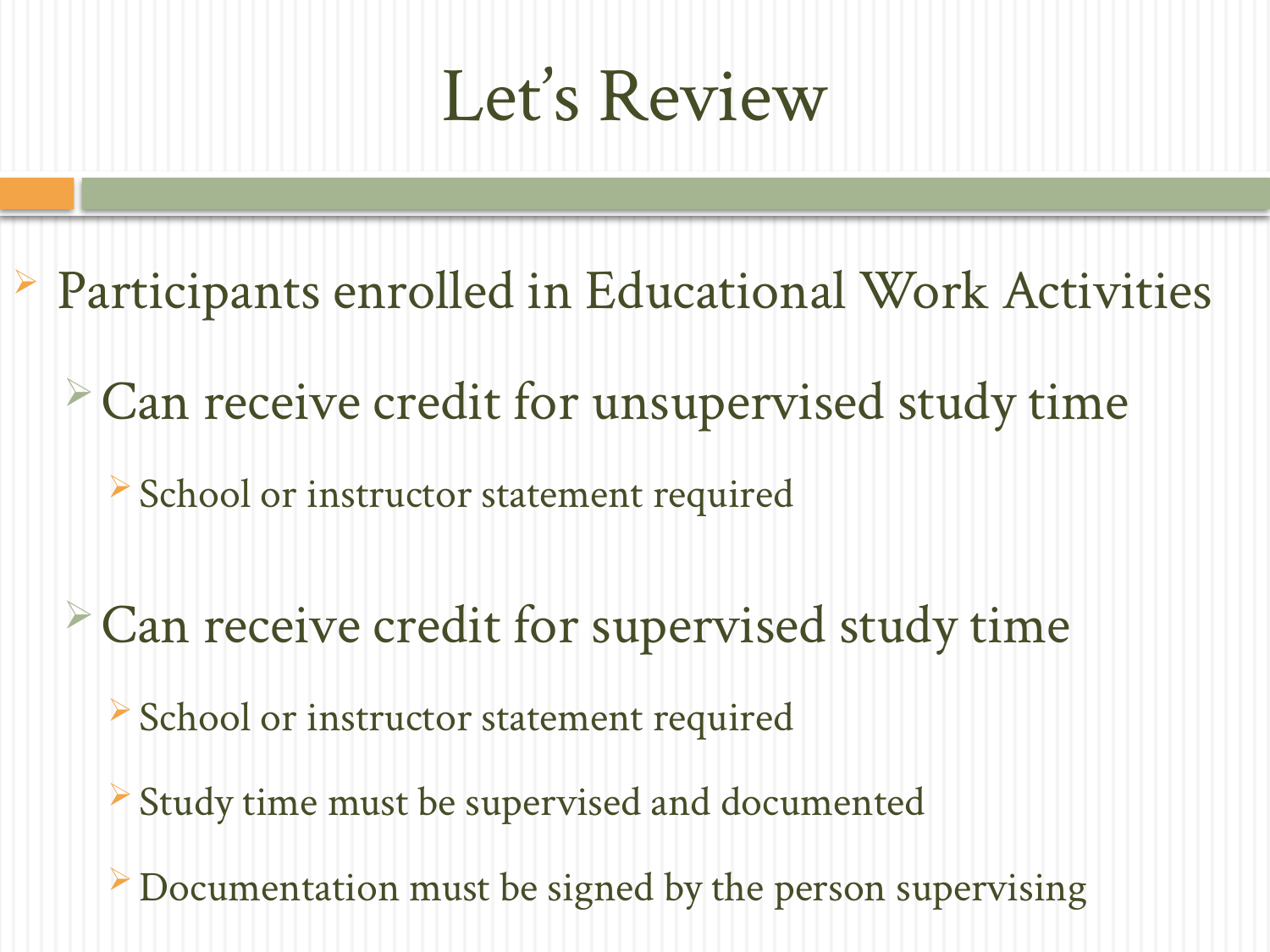

# Let’s Review
Participants enrolled in Educational Work Activities
Can receive credit for unsupervised study time
School or instructor statement required

Can receive credit for supervised study time
School or instructor statement required
Study time must be supervised and documented
Documentation must be signed by the person supervising